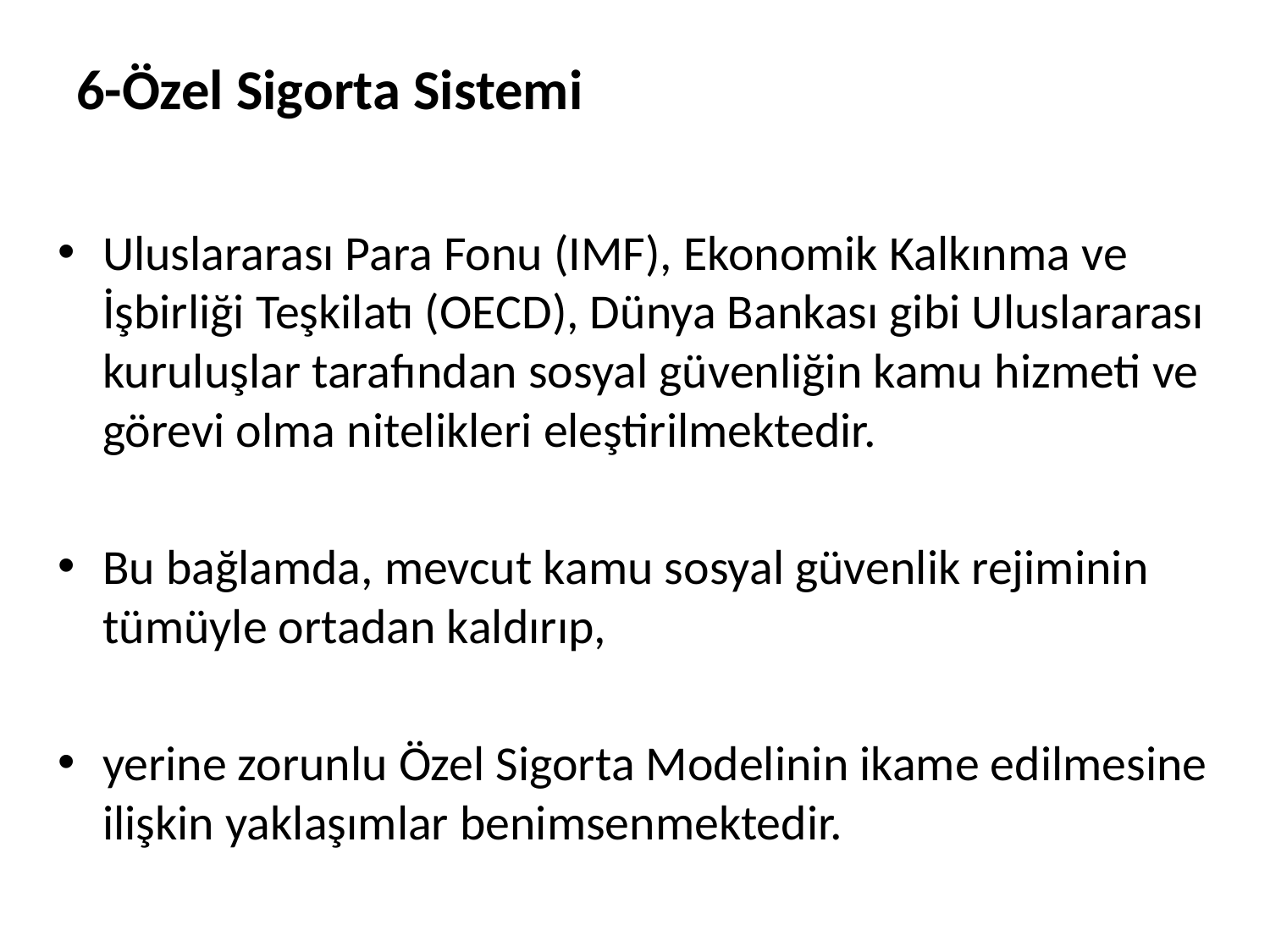

# 6-Özel Sigorta Sistemi

Uluslararası Para Fonu (IMF), Ekonomik Kalkınma ve İşbirliği Teşkilatı (OECD), Dünya Bankası gibi Uluslararası kuruluşlar tarafından sosyal güvenliğin kamu hizmeti ve görevi olma nitelikleri eleştirilmektedir.

Bu bağlamda, mevcut kamu sosyal güvenlik rejiminin tümüyle ortadan kaldırıp,

yerine zorunlu Özel Sigorta Modelinin ikame edilmesine ilişkin yaklaşımlar benimsenmektedir.